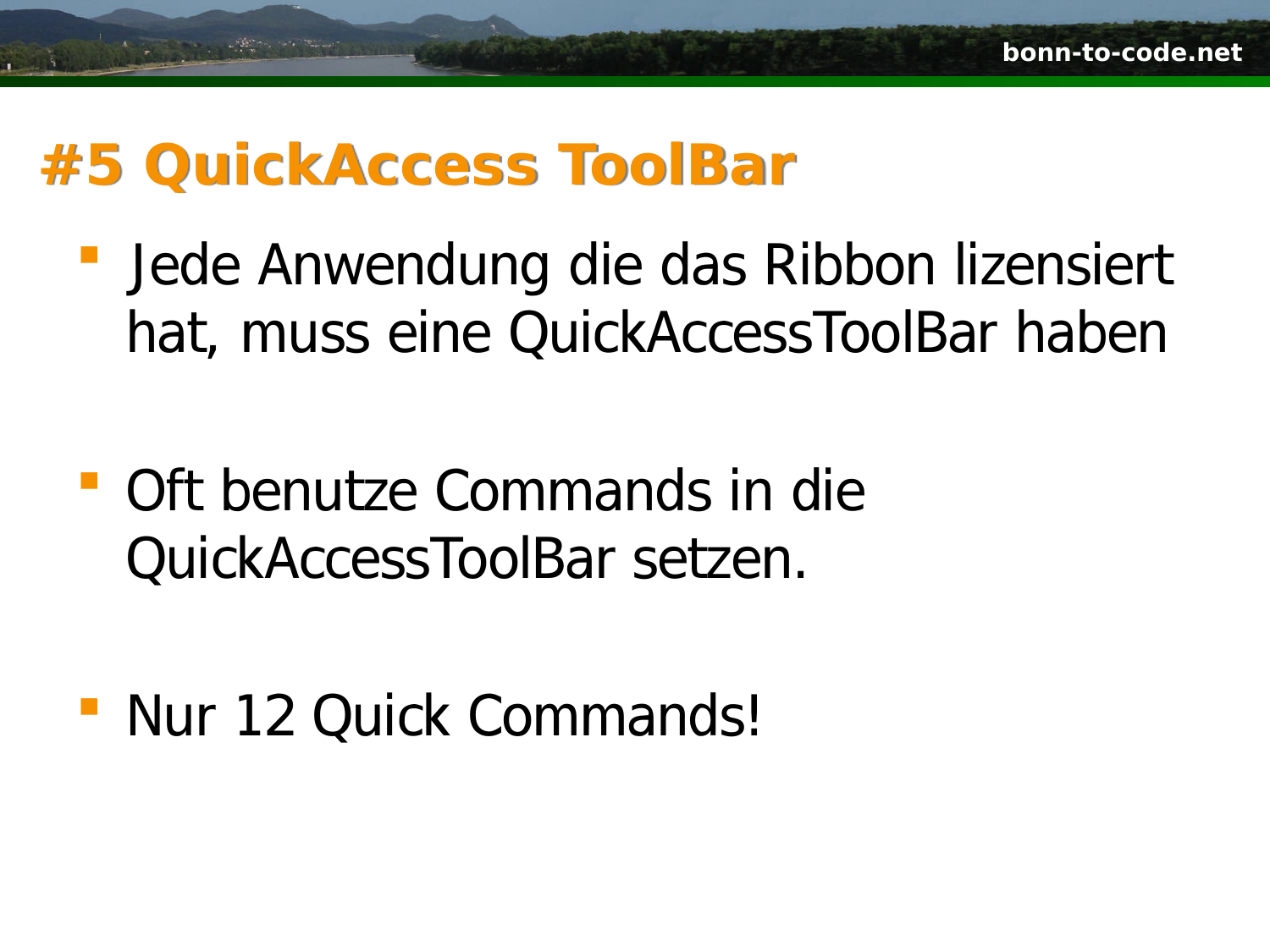

# #5 QuickAccess ToolBar
Jede Anwendung die das Ribbon lizensiert hat, muss eine QuickAccessToolBar haben

Oft benutze Commands in die QuickAccessToolBar setzen.

Nur 12 Quick Commands!